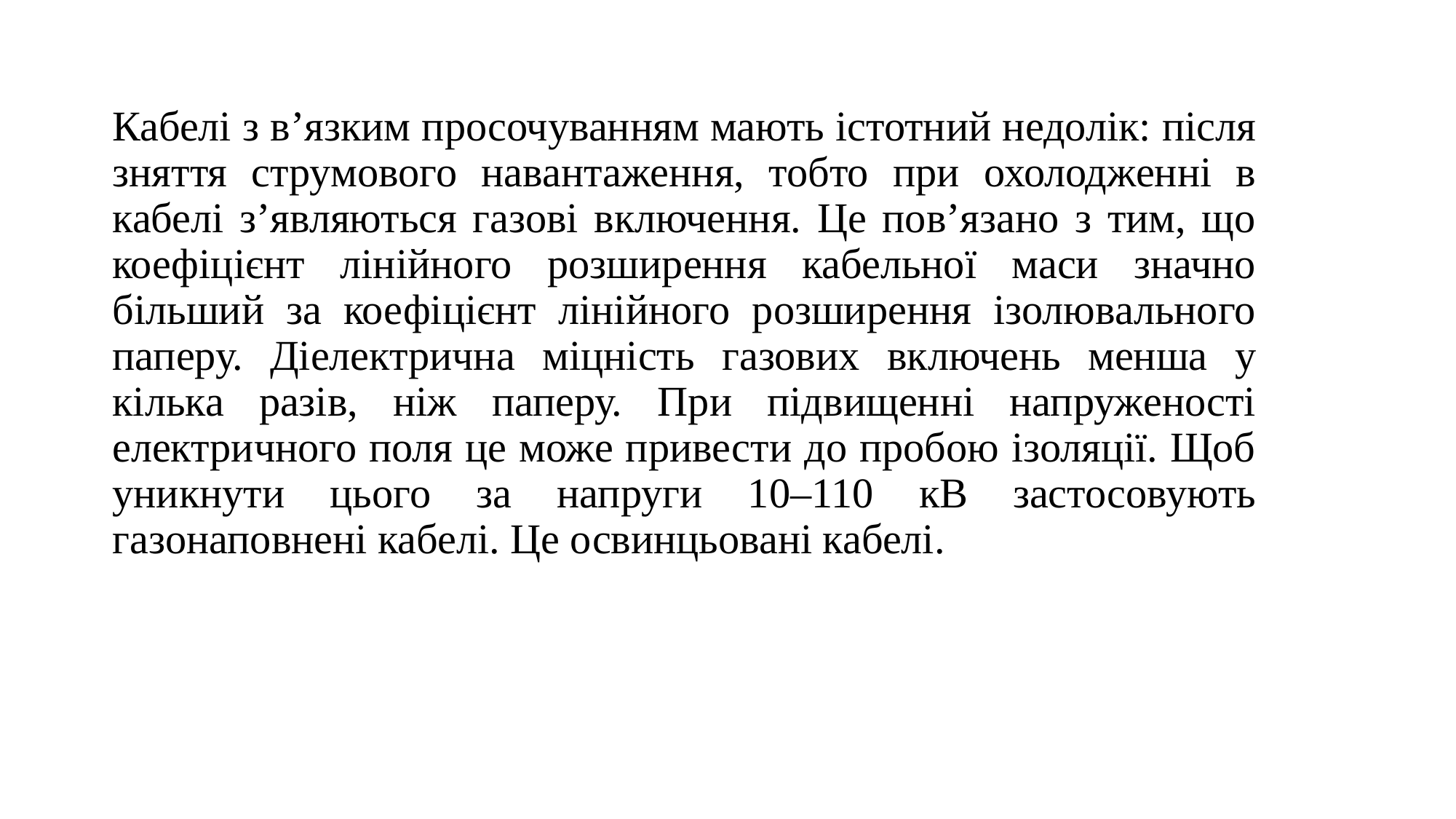

Кабелі з в’язким просочуванням мають істотний недолік: після зняття струмового навантаження, тобто при охолодженні в кабелі з’являються газові включення. Це пов’язано з тим, що коефіцієнт лінійного розширення кабельної маси значно більший за коефіцієнт лінійного розширення ізолювального паперу. Діелектрична міцність газових включень менша у кілька разів, ніж паперу. При підвищенні напруженості електричного поля це може привести до пробою ізоляції. Щоб уникнути цього за напруги 10–110 кВ застосовують газонаповнені кабелі. Це освинцьовані кабелі.